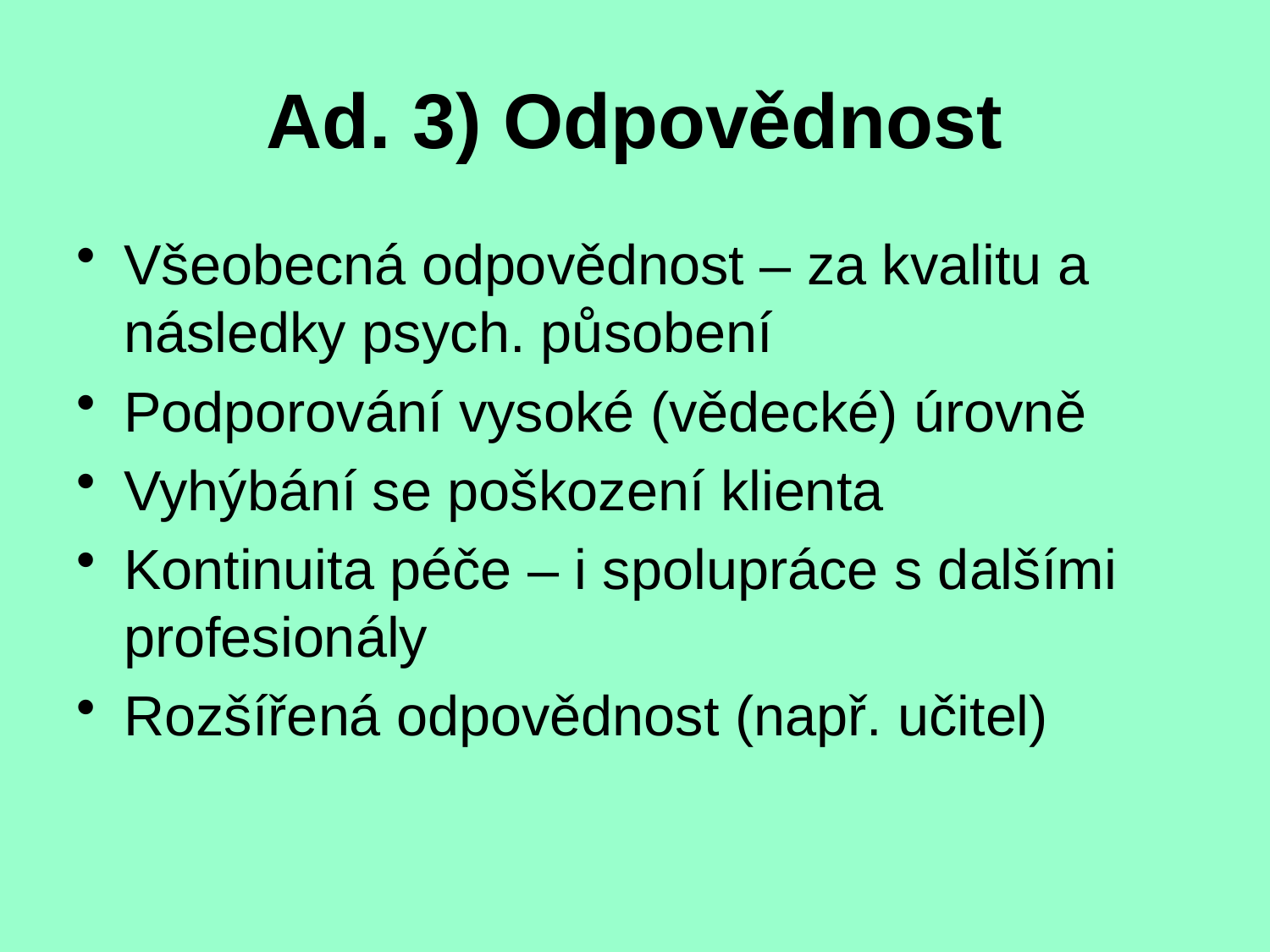

# Ad. 3) Odpovědnost
Všeobecná odpovědnost – za kvalitu a následky psych. působení
Podporování vysoké (vědecké) úrovně
Vyhýbání se poškození klienta
Kontinuita péče – i spolupráce s dalšími profesionály
Rozšířená odpovědnost (např. učitel)